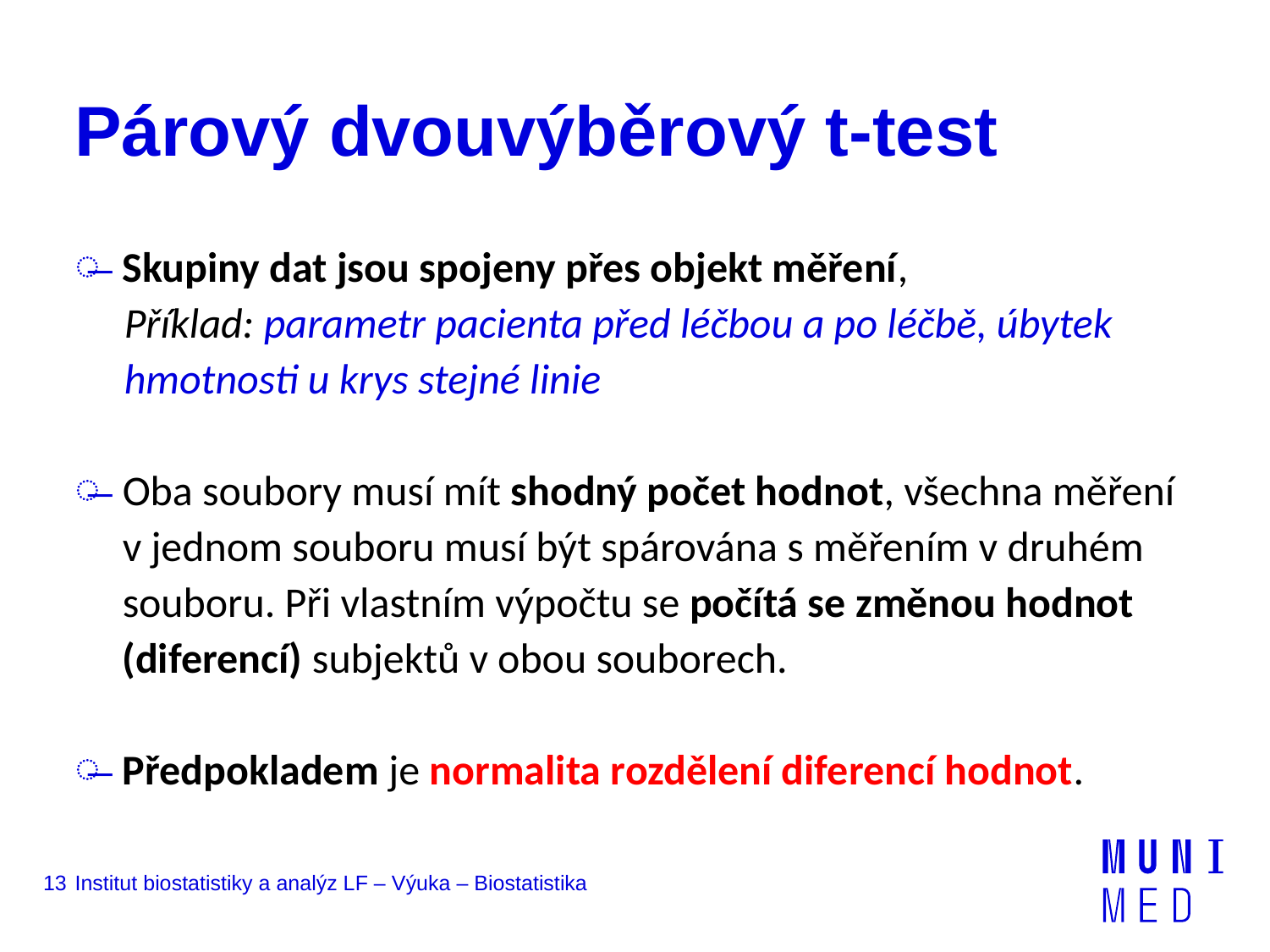

# Párový dvouvýběrový t-test
Skupiny dat jsou spojeny přes objekt měření,
	Příklad: parametr pacienta před léčbou a po léčbě, úbytek hmotnosti u krys stejné linie

Oba soubory musí mít shodný počet hodnot, všechna měření v jednom souboru musí být spárována s měřením v druhém souboru. Při vlastním výpočtu se počítá se změnou hodnot (diferencí) subjektů v obou souborech.

Předpokladem je normalita rozdělení diferencí hodnot.
13
Institut biostatistiky a analýz LF – Výuka – Biostatistika